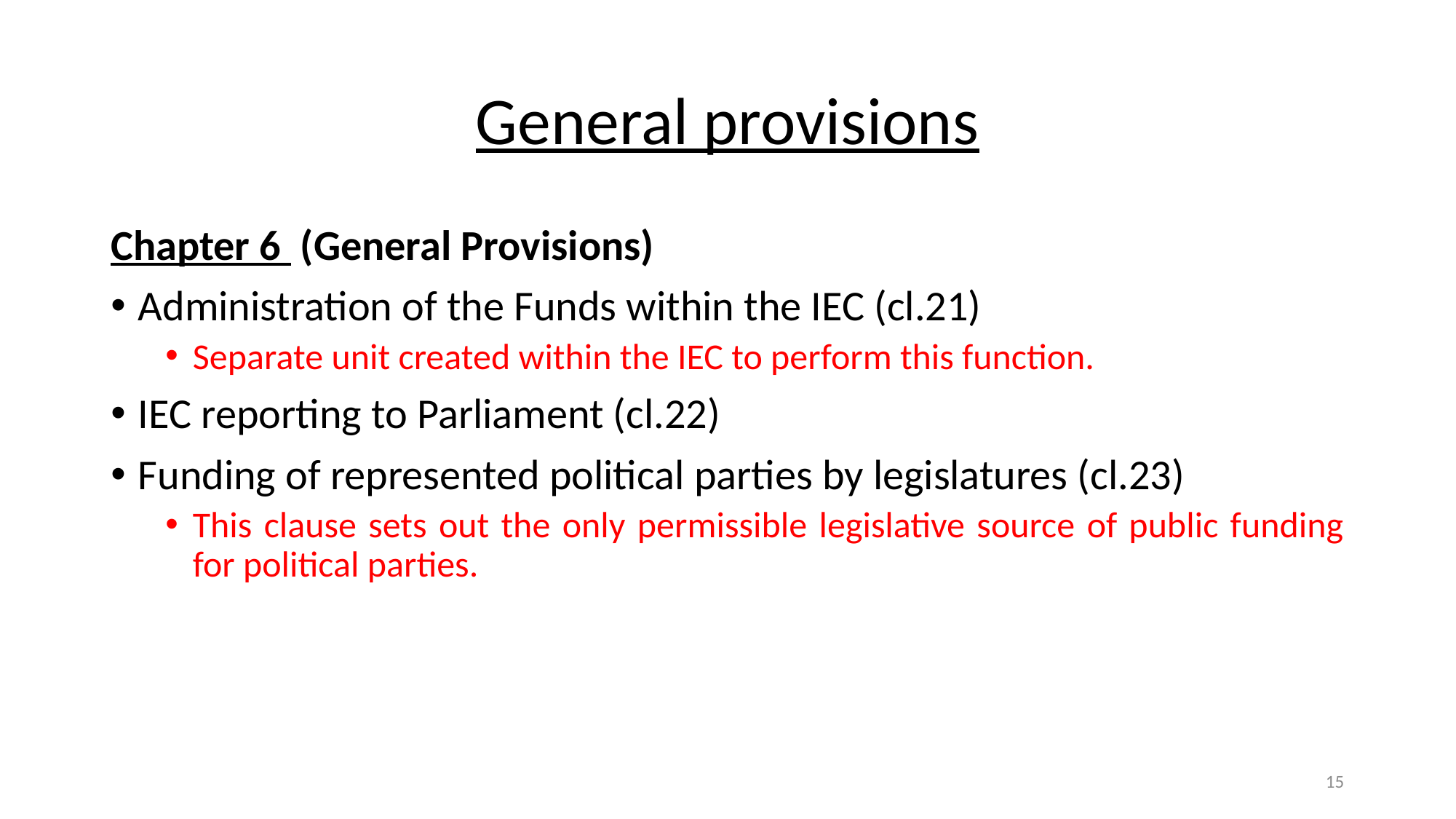

# General provisions
Chapter 6  (General Provisions)
Administration of the Funds within the IEC (cl.21)
Separate unit created within the IEC to perform this function.
IEC reporting to Parliament (cl.22)
Funding of represented political parties by legislatures (cl.23)
This clause sets out the only permissible legislative source of public funding for political parties.
15